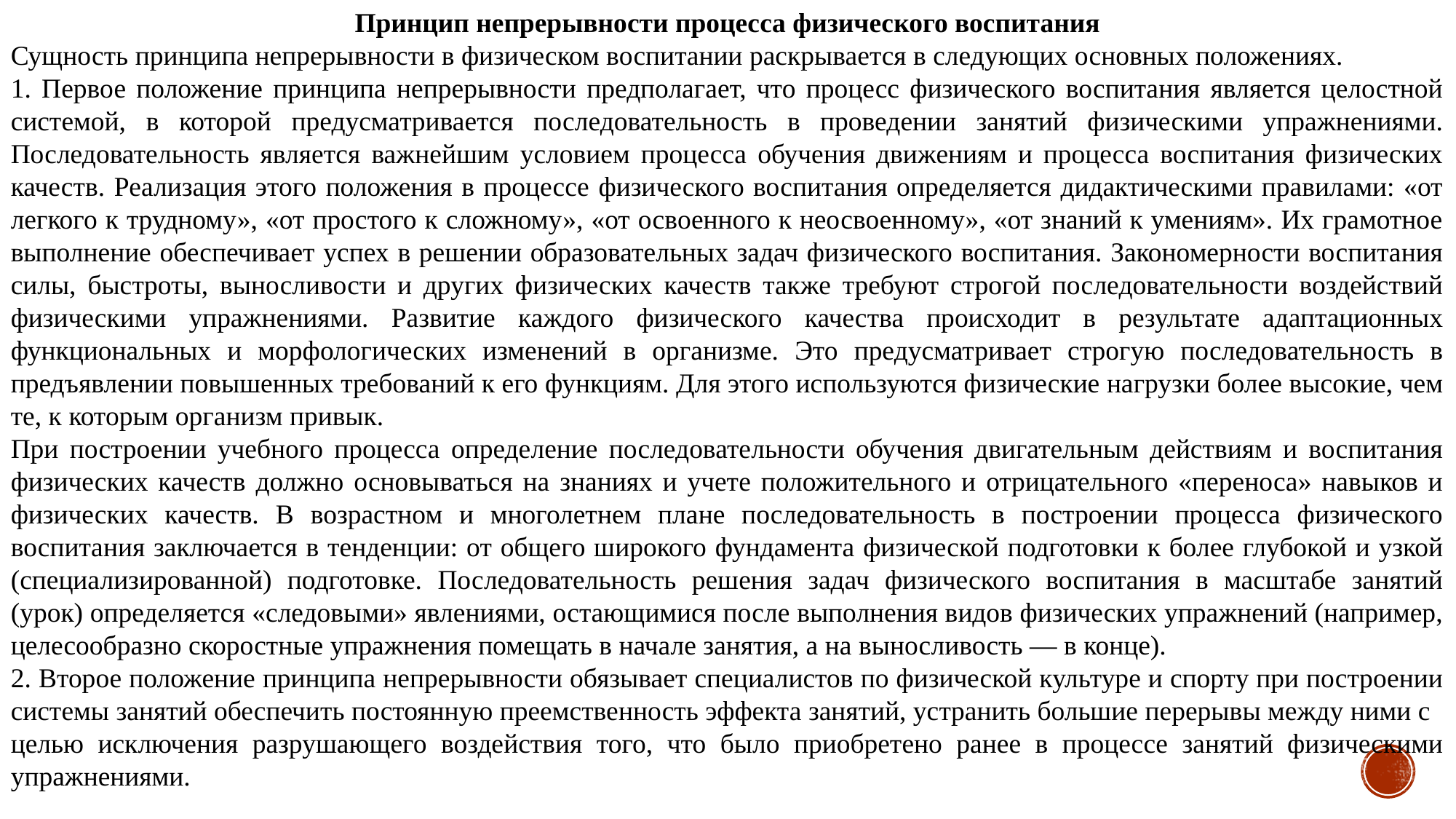

Принцип непрерывности процесса физического воспитания
Сущность принципа непрерывности в физическом воспитании раскрывается в следующих основных положениях.
1. Первое положение принципа непрерывности предполагает, что процесс физического воспитания является целостной системой, в которой предусматривается последовательность в проведении занятий физическими упражнениями. Последовательность является важнейшим условием процесса обучения движениям и процесса воспитания физических качеств. Реализация этого положения в процессе физического воспитания определяется дидактическими правилами: «от легкого к трудному», «от простого к сложному», «от освоенного к неосвоенному», «от знаний к умениям». Их грамотное выполнение обеспечивает успех в решении образовательных задач физического воспитания. Закономерности воспитания силы, быстроты, выносливости и других физических качеств также требуют строгой последовательности воздействий физическими упражнениями. Развитие каждого физического качества происходит в результате адаптационных функциональных и морфологических изменений в организме. Это предусматривает строгую последовательность в предъявлении повышенных требований к его функциям. Для этого используются физические нагрузки более высокие, чем те, к которым организм привык.
При построении учебного процесса определение последовательности обучения двигательным действиям и воспитания физических качеств должно основываться на знаниях и учете положительного и отрицательного «переноса» навыков и физических качеств. В возрастном и многолетнем плане последовательность в построении процесса физического воспитания заключается в тенденции: от общего широкого фундамента физической подготовки к более глубокой и узкой (специализированной) подготовке. Последовательность решения задач физического воспитания в масштабе занятий (урок) определяется «следовыми» явлениями, остающимися после выполнения видов физических упражнений (например, целесообразно скоростные упражнения помещать в начале занятия, а на выносливость — в конце).
2. Второе положение принципа непрерывности обязывает специалистов по физической культуре и спорту при построении системы занятий обеспечить постоянную преемственность эффекта занятий, устранить большие перерывы между ними с
целью исключения разрушающего воздействия того, что было приобретено ранее в процессе занятий физическими упражнениями.